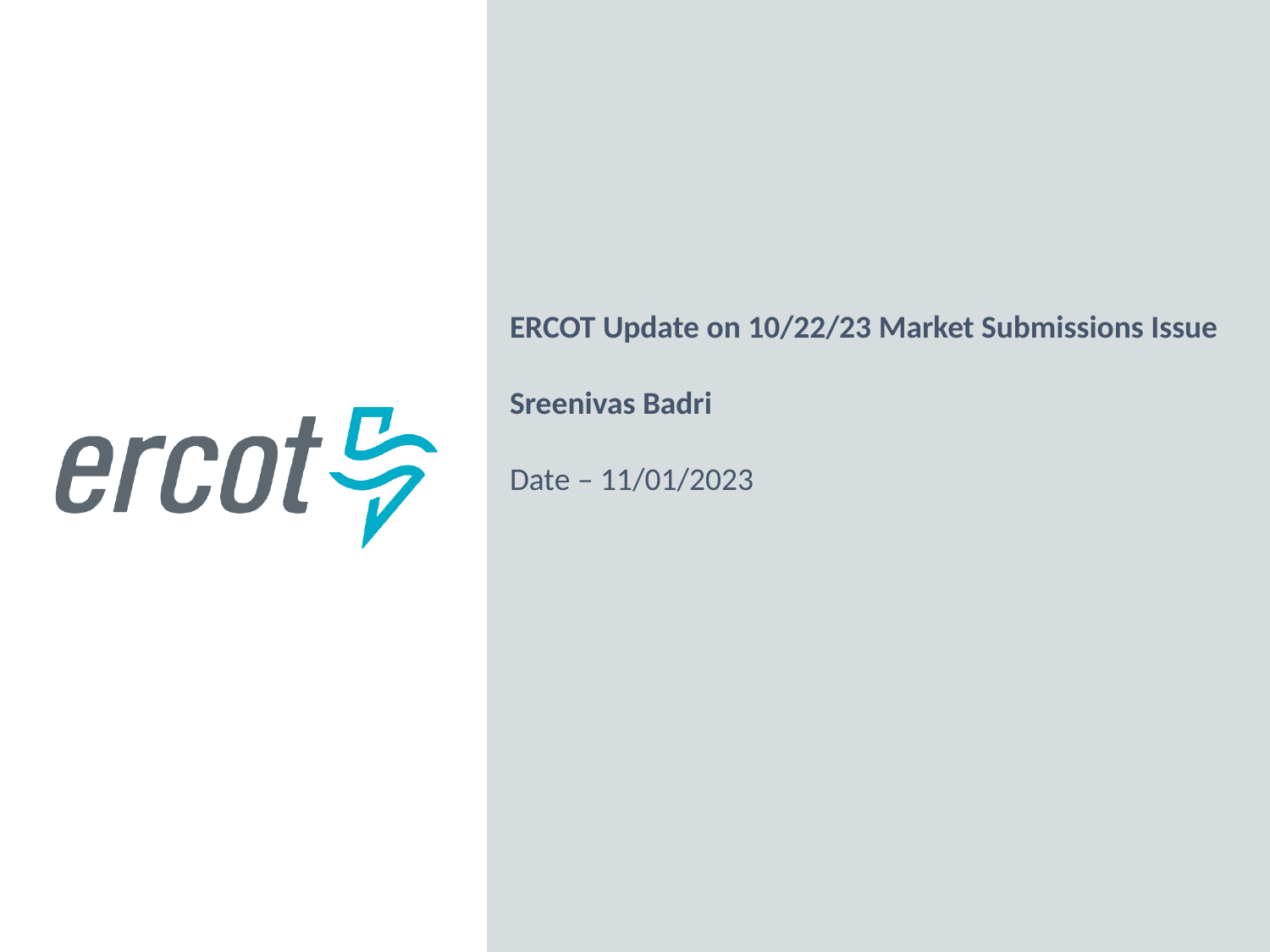

ERCOT Update on 10/22/23 Market Submissions Issue

Sreenivas Badri

Date – 11/01/2023